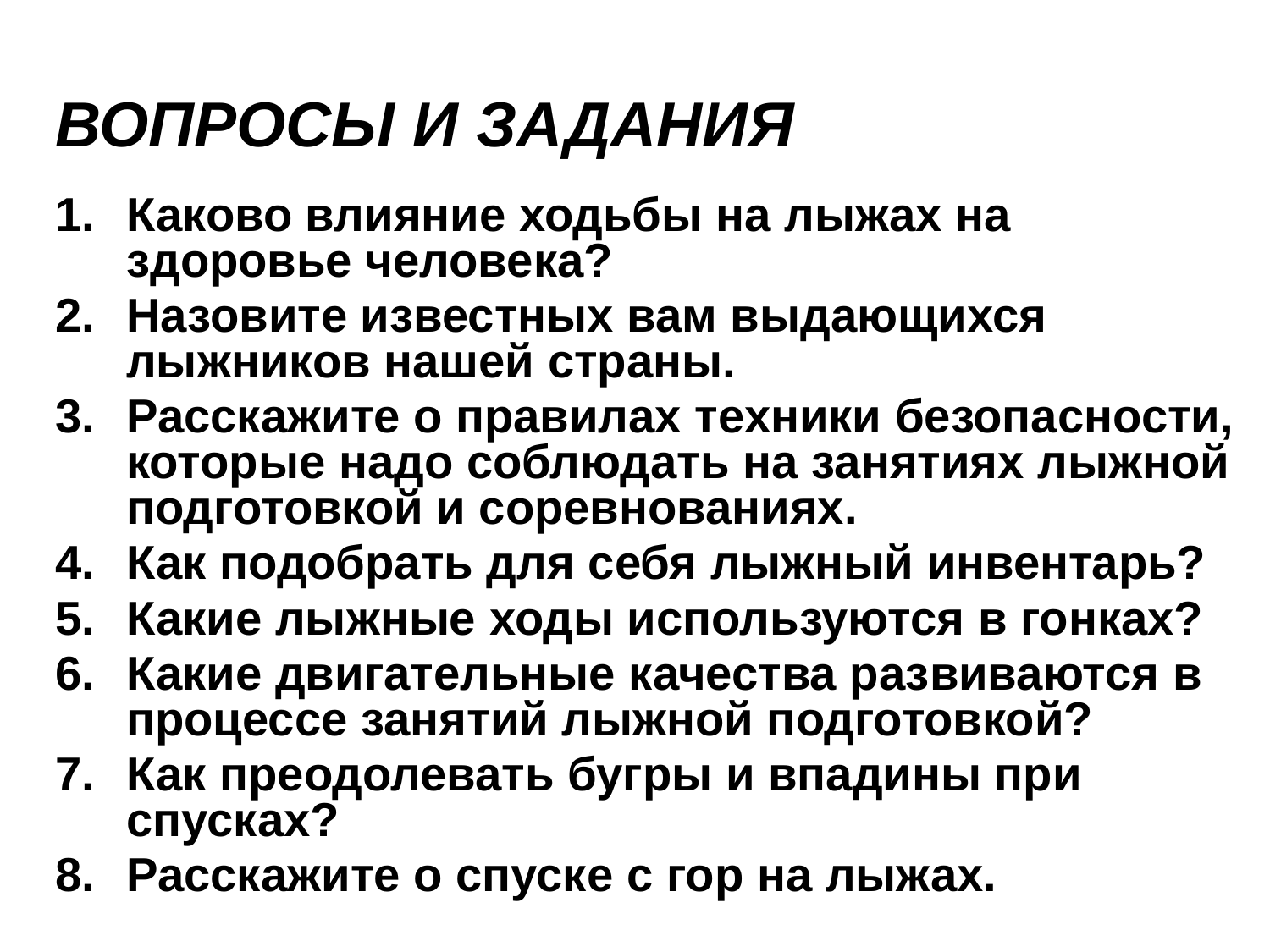

Вопросы и задания
Каково влияние ходьбы на лыжах на здоровье человека?
Назовите известных вам выдающихся лыжников нашей страны.
Расскажите о правилах техники безопасности, которые надо соблюдать на занятиях лыжной подготовкой и соревнованиях.
Как подобрать для себя лыжный инвентарь?
Какие лыжные ходы используются в гонках?
Какие двигательные качества развиваются в процессе занятий лыжной подготовкой?
Как преодолевать бугры и впадины при спусках?
Расскажите о спуске с гор на лыжах.